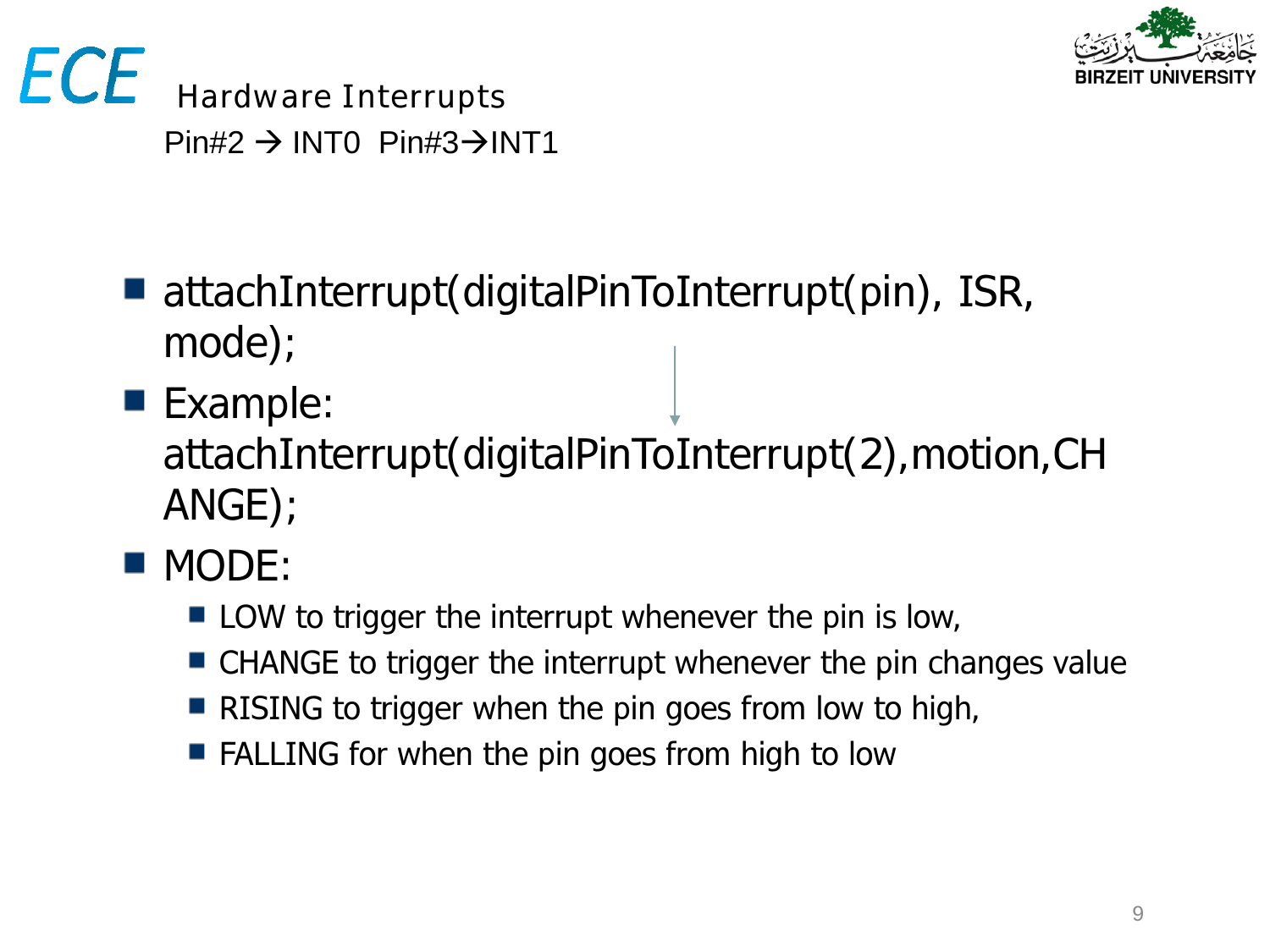

# Hardware Interrupts Pin#2 🡪 INT0  Pin#3🡪INT1
attachInterrupt(digitalPinToInterrupt(pin), ISR,  mode);
Example:  attachInterrupt(digitalPinToInterrupt(2),motion,CH  ANGE);
MODE:
LOW to trigger the interrupt whenever the pin is low,
CHANGE to trigger the interrupt whenever the pin changes value  RISING to trigger when the pin goes from low to high,
FALLING for when the pin goes from high to low

9